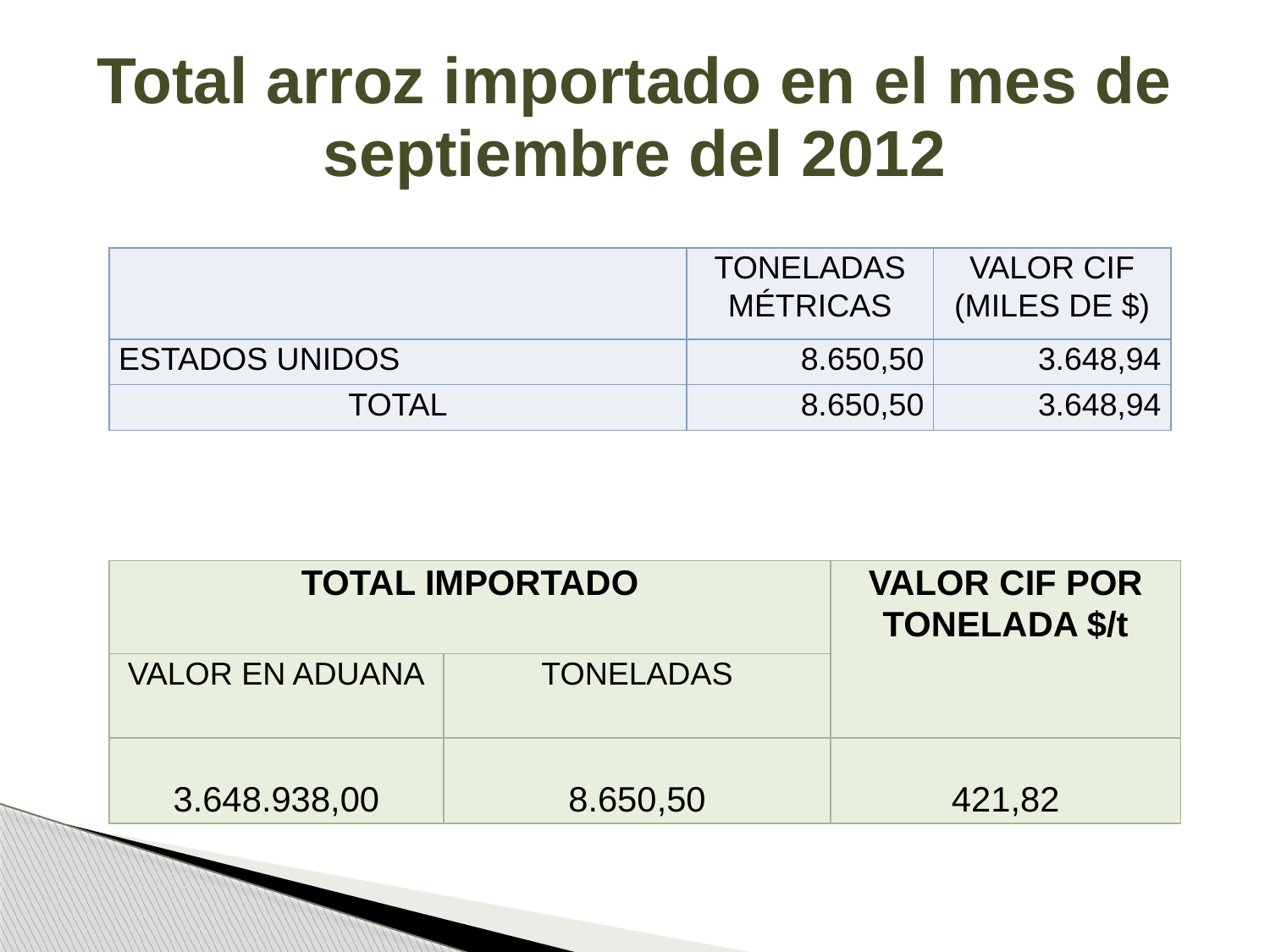

# Total arroz importado en el mes de septiembre del 2012
|  | TONELADAS MÉTRICAS | VALOR CIF (MILES DE $) |
| --- | --- | --- |
| ESTADOS UNIDOS | 8.650,50 | 3.648,94 |
| TOTAL | 8.650,50 | 3.648,94 |
| TOTAL IMPORTADO |  | VALOR CIF POR TONELADA $/t |
| --- | --- | --- |
| VALOR EN ADUANA | TONELADAS |  |
| 3.648.938,00 | 8.650,50 | 421,82 |